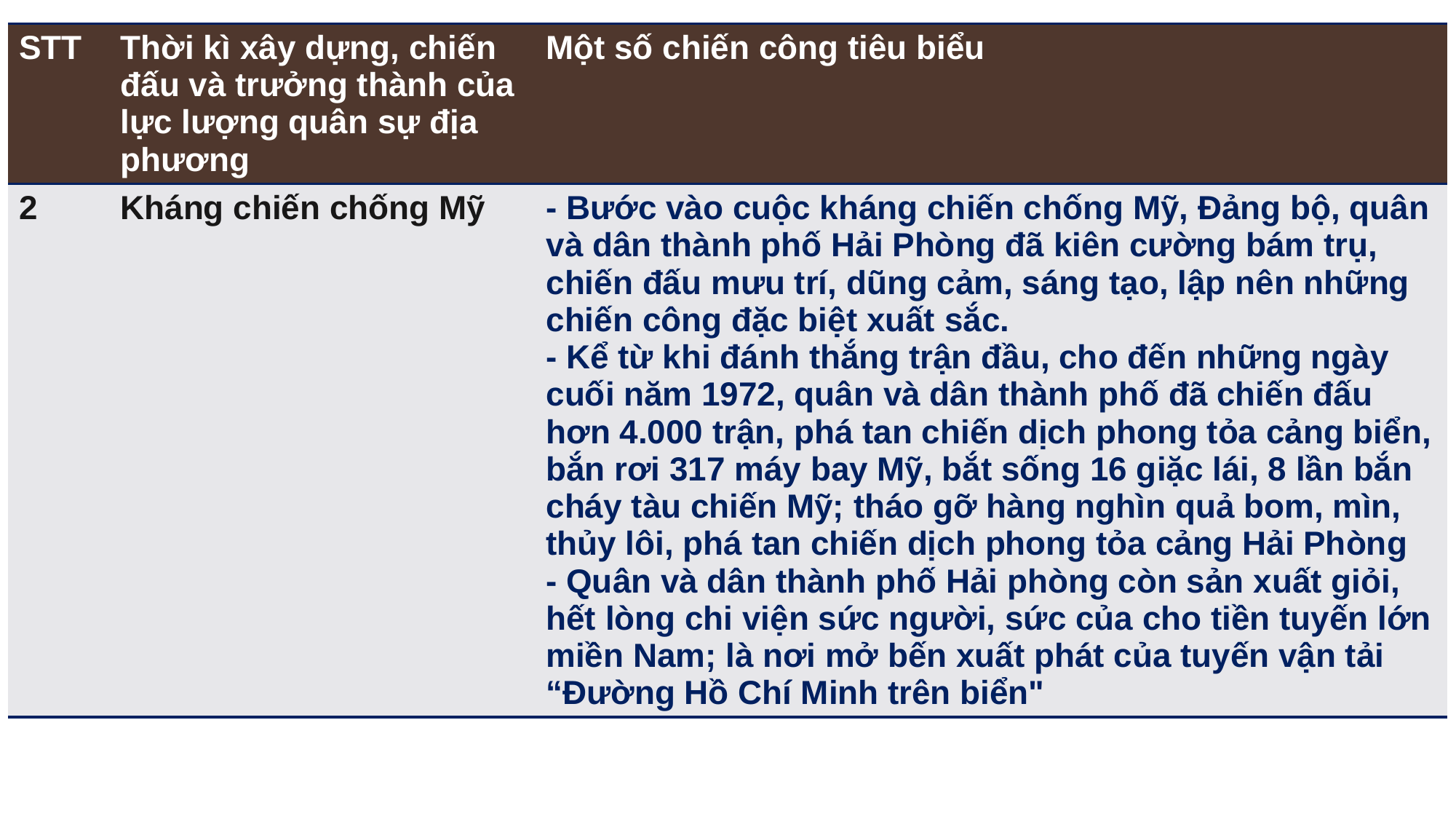

| STT | Thời kì xây dựng, chiến đấu và trưởng thành của lực lượng quân sự địa phương | Một số chiến công tiêu biểu |
| --- | --- | --- |
| 2 | Kháng chiến chống Mỹ | - Bước vào cuộc kháng chiến chống Mỹ, Đảng bộ, quân và dân thành phố Hải Phòng đã kiên cường bám trụ, chiến đấu mưu trí, dũng cảm, sáng tạo, lập nên những chiến công đặc biệt xuất sắc. - Kể từ khi đánh thắng trận đầu, cho đến những ngày cuối năm 1972, quân và dân thành phố đã chiến đấu hơn 4.000 trận, phá tan chiến dịch phong tỏa cảng biển, bắn rơi 317 máy bay Mỹ, bắt sống 16 giặc lái, 8 lần bắn cháy tàu chiến Mỹ; tháo gỡ hàng nghìn quả bom, mìn, thủy lôi, phá tan chiến dịch phong tỏa cảng Hải Phòng - Quân và dân thành phố Hải phòng còn sản xuất giỏi, hết lòng chi viện sức người, sức của cho tiền tuyến lớn miền Nam; là nơi mở bến xuất phát của tuyến vận tải “Đường Hồ Chí Minh trên biển" |